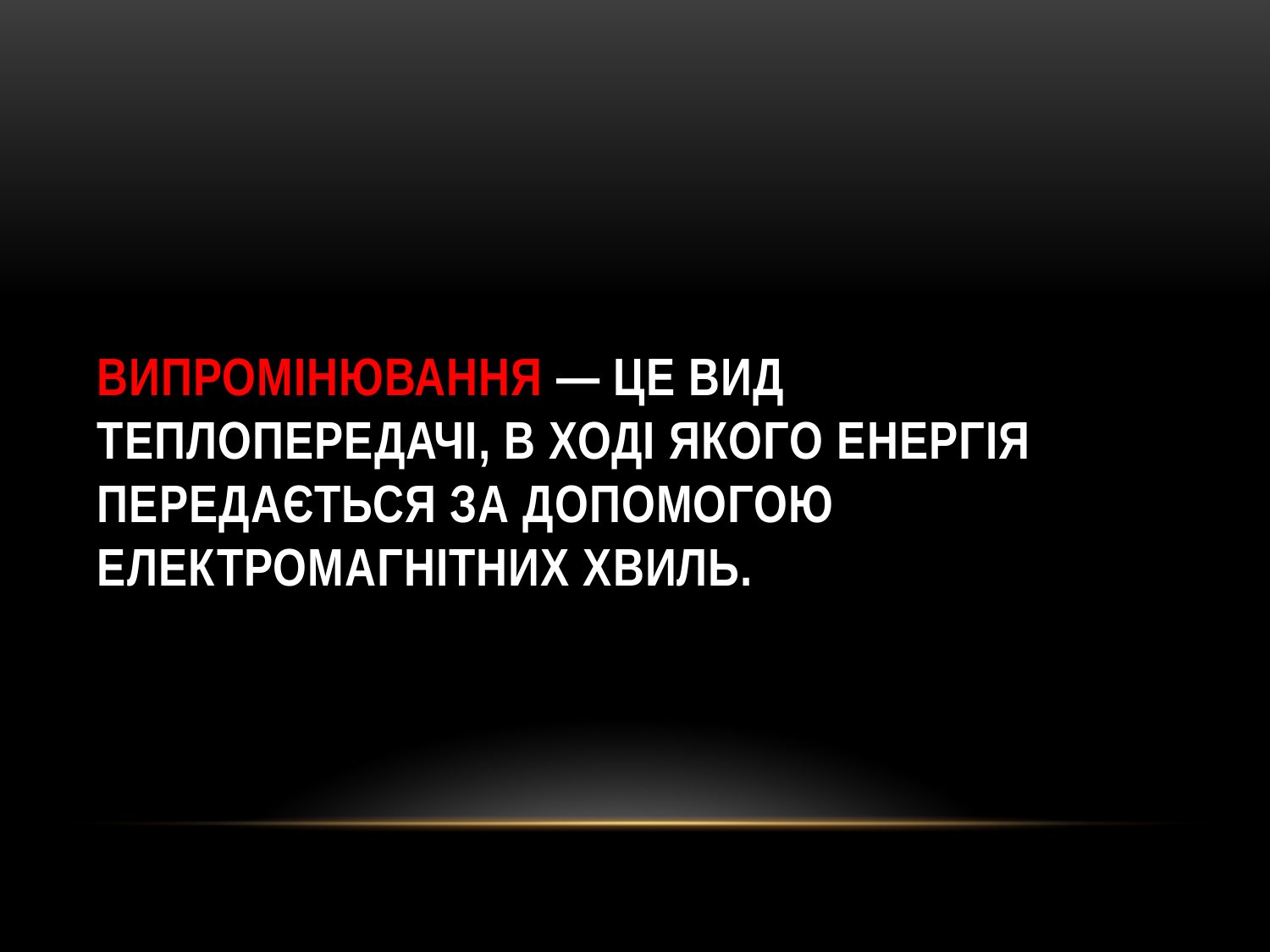

# Випромінювання — це вид теплопередачі, в ході якого енергія передається за допомогою електромагнітних хвиль.